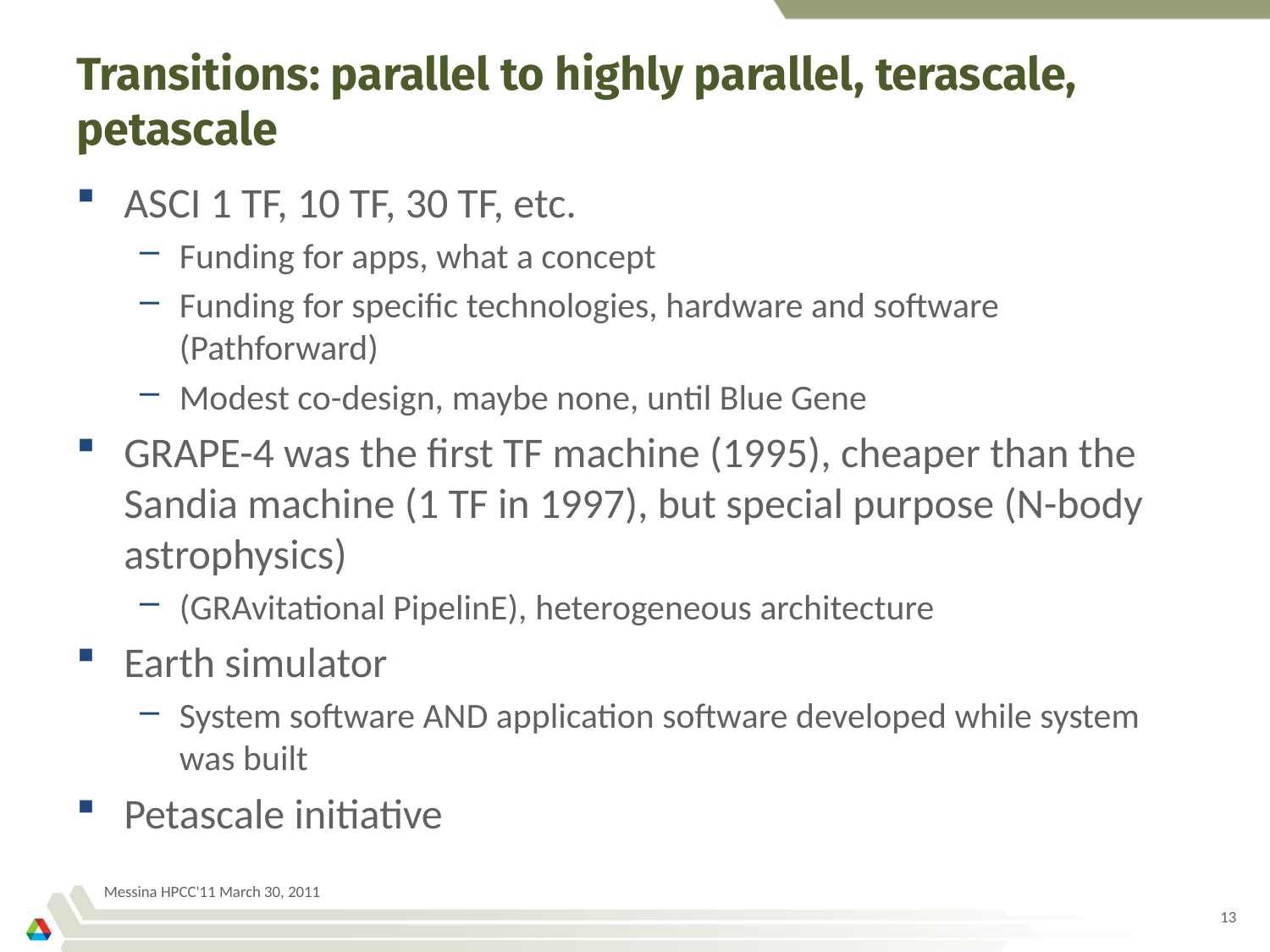

# Transitions: parallel to highly parallel, terascale, petascale
ASCI 1 TF, 10 TF, 30 TF, etc.
Funding for apps, what a concept
Funding for specific technologies, hardware and software (Pathforward)
Modest co-design, maybe none, until Blue Gene
GRAPE-4 was the first TF machine (1995), cheaper than the Sandia machine (1 TF in 1997), but special purpose (N-body astrophysics)
(GRAvitational PipelinE), heterogeneous architecture
Earth simulator
System software AND application software developed while system was built
Petascale initiative
Messina HPCC'11 March 30, 2011
13